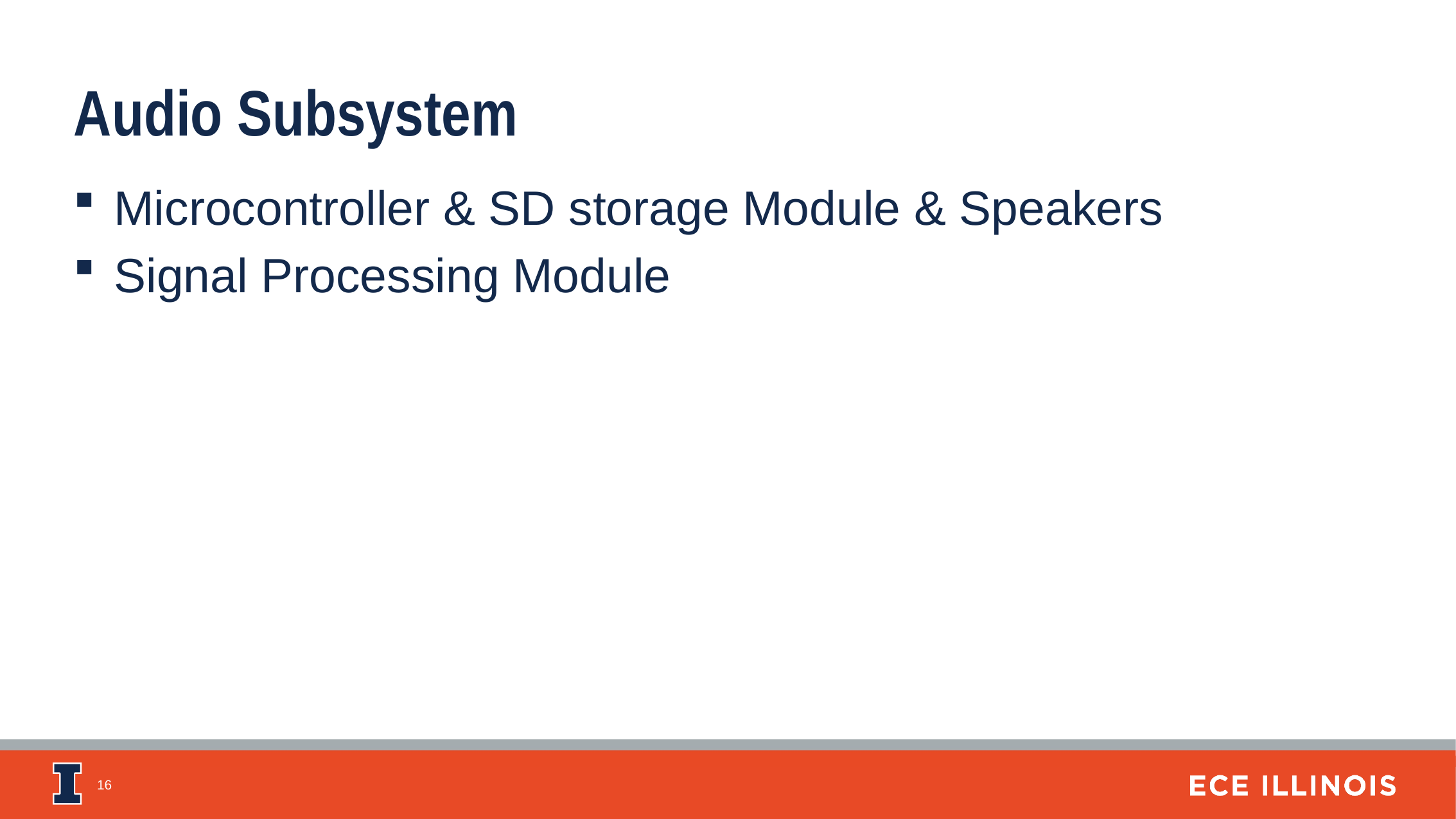

Audio Subsystem
Microcontroller & SD storage Module & Speakers
Signal Processing Module
16